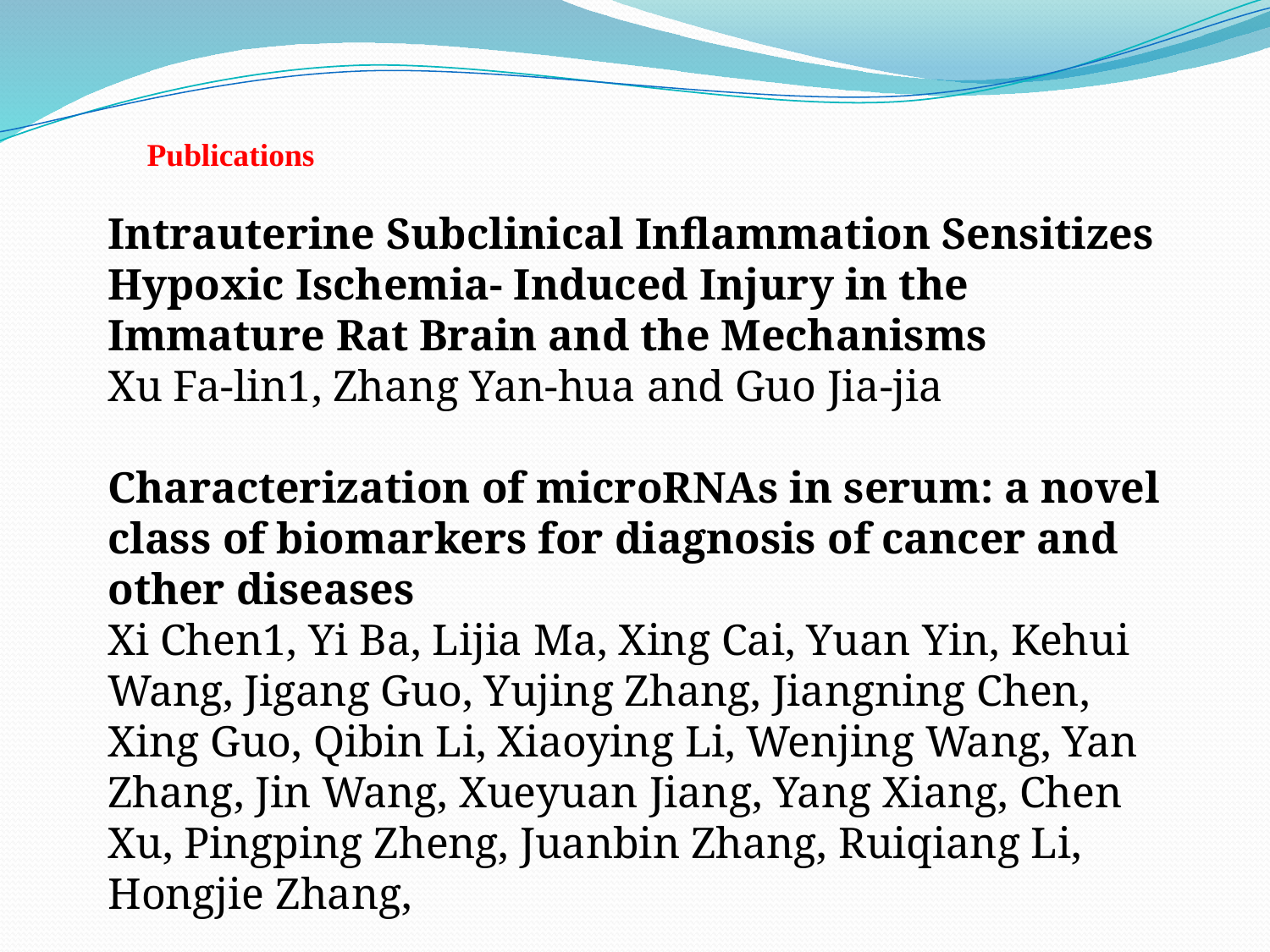

Publications
Intrauterine Subclinical Inflammation Sensitizes Hypoxic Ischemia- Induced Injury in the Immature Rat Brain and the Mechanisms
Xu Fa-lin1, Zhang Yan-hua and Guo Jia-jia

Characterization of microRNAs in serum: a novel class of biomarkers for diagnosis of cancer and other diseases
Xi Chen1, Yi Ba, Lijia Ma, Xing Cai, Yuan Yin, Kehui Wang, Jigang Guo, Yujing Zhang, Jiangning Chen, Xing Guo, Qibin Li, Xiaoying Li, Wenjing Wang, Yan Zhang, Jin Wang, Xueyuan Jiang, Yang Xiang, Chen Xu, Pingping Zheng, Juanbin Zhang, Ruiqiang Li, Hongjie Zhang,